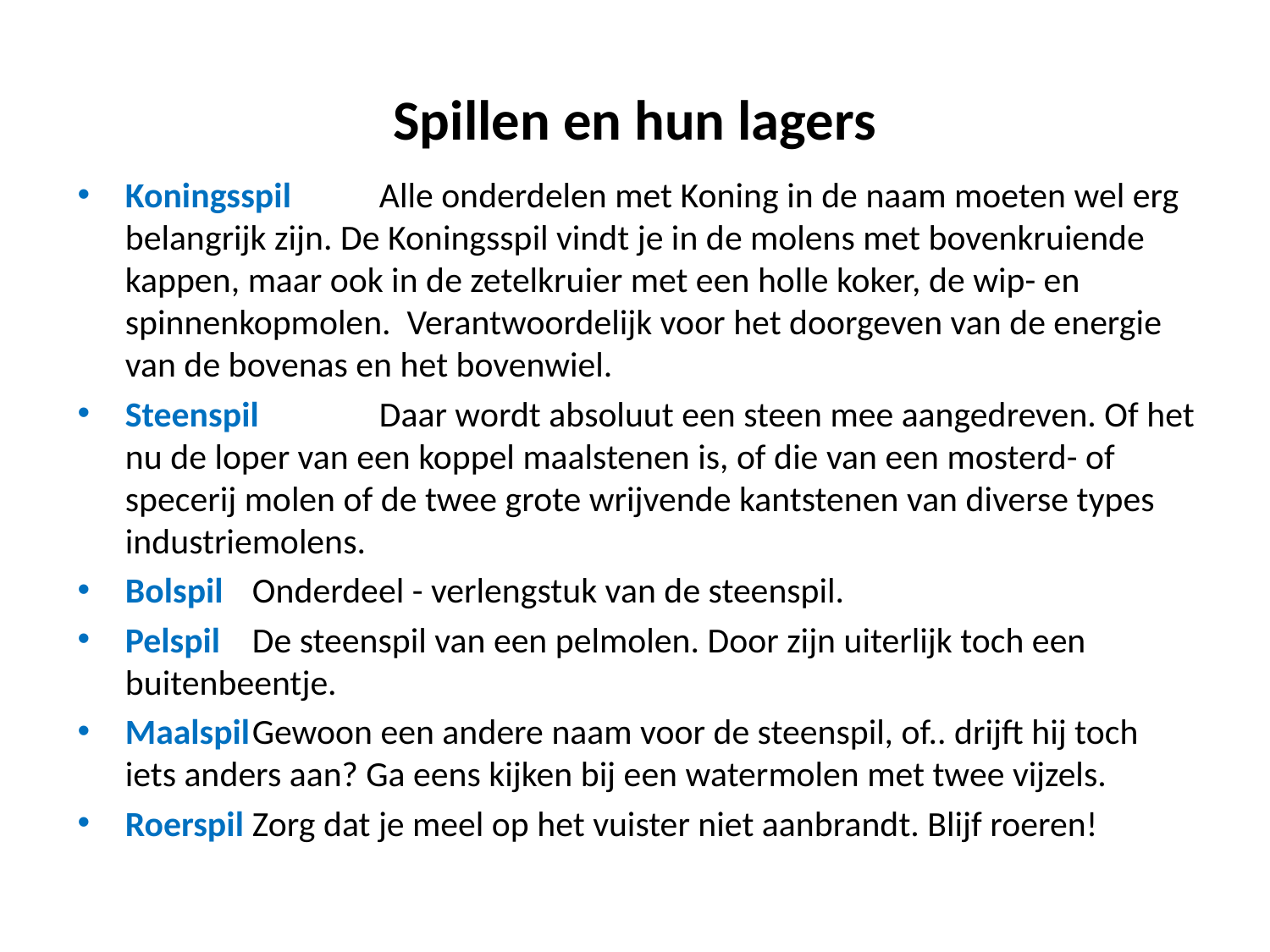

# Spillen en hun lagers
Koningsspil	Alle onderdelen met Koning in de naam moeten wel erg belangrijk zijn. De Koningsspil vindt je in de molens met bovenkruiende kappen, maar ook in de zetelkruier met een holle koker, de wip- en spinnenkopmolen.  Verantwoordelijk voor het doorgeven van de energie van de bovenas en het bovenwiel.
Steenspil	Daar wordt absoluut een steen mee aangedreven. Of het nu de loper van een koppel maalstenen is, of die van een mosterd- of specerij molen of de twee grote wrijvende kantstenen van diverse types industriemolens.
Bolspil	Onderdeel - verlengstuk van de steenspil.
Pelspil	De steenspil van een pelmolen. Door zijn uiterlijk toch een buitenbeentje.
Maalspil	Gewoon een andere naam voor de steenspil, of.. drijft hij toch iets anders aan? Ga eens kijken bij een watermolen met twee vijzels.
Roerspil	Zorg dat je meel op het vuister niet aanbrandt. Blijf roeren!